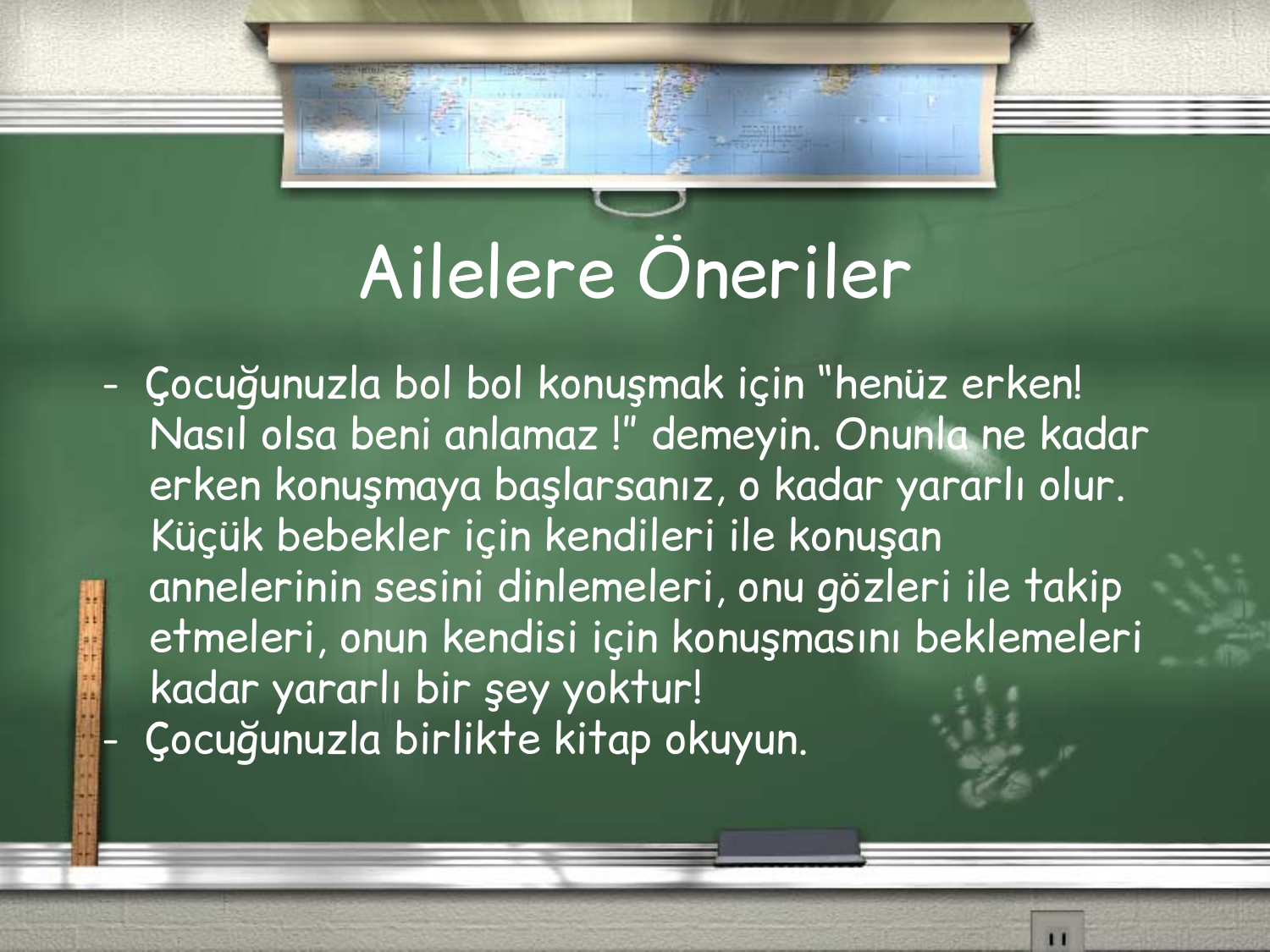

Ailelere Öneriler
-  Çocuğunuzla bol bol konuşmak için “henüz erken! Nasıl olsa beni anlamaz !” demeyin. Onunla ne kadar erken konuşmaya başlarsanız, o kadar yararlı olur. Küçük bebekler için kendileri ile konuşan annelerinin sesini dinlemeleri, onu gözleri ile takip etmeleri, onun kendisi için konuşmasını beklemeleri kadar yararlı bir şey yoktur!
-  Çocuğunuzla birlikte kitap okuyun.